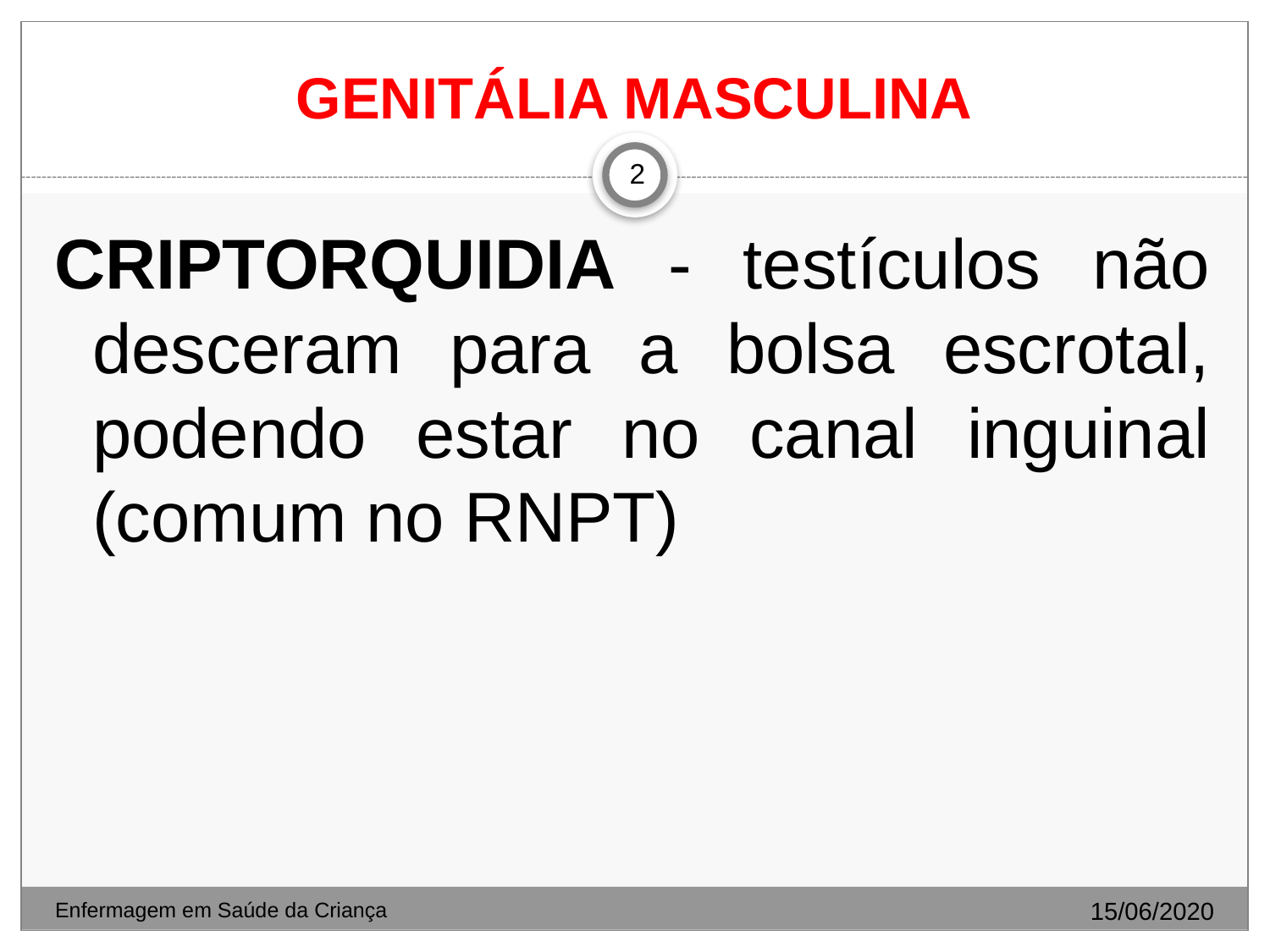

# GENITÁLIA MASCULINA
2
CRIPTORQUIDIA - testículos não desceram para a bolsa escrotal, podendo estar no canal inguinal (comum no RNPT)
15/06/2020
Enfermagem em Saúde da Criança